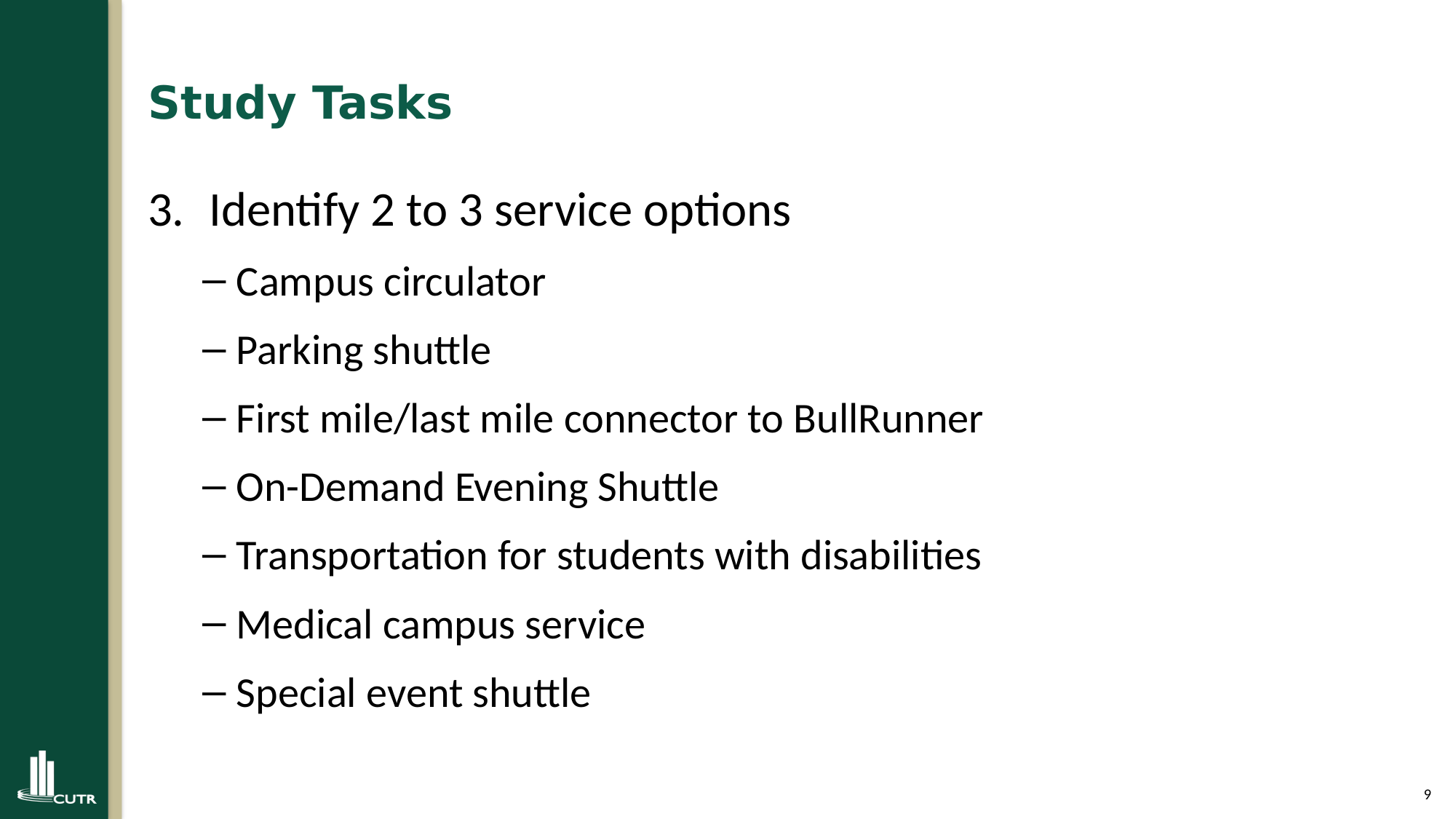

# Study Tasks
Identify 2 to 3 service options
Campus circulator
Parking shuttle
First mile/last mile connector to BullRunner
On-Demand Evening Shuttle
Transportation for students with disabilities
Medical campus service
Special event shuttle